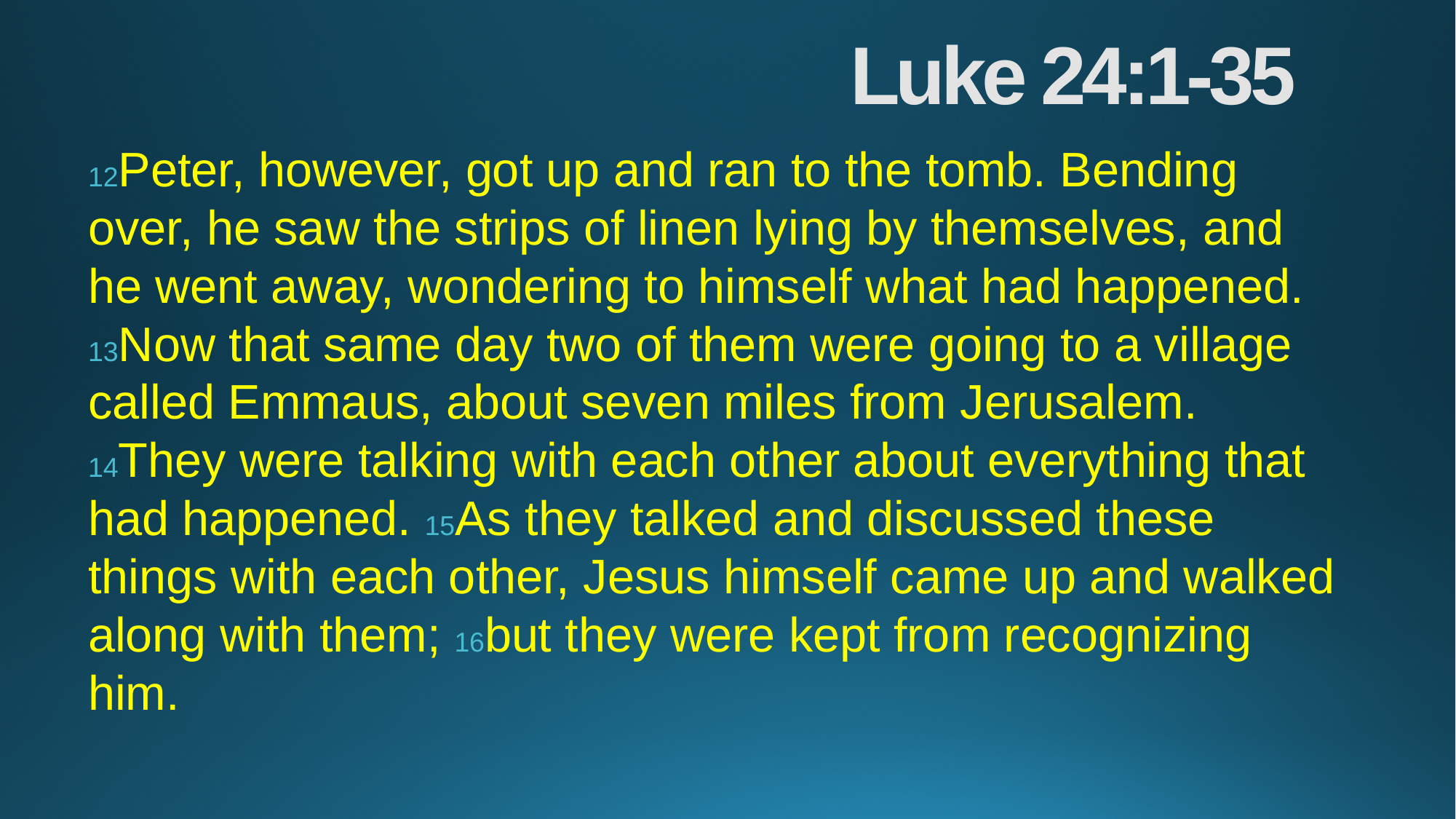

# Luke 24:1-35

12Peter, however, got up and ran to the tomb. Bending over, he saw the strips of linen lying by themselves, and he went away, wondering to himself what had happened. 13Now that same day two of them were going to a village called Emmaus, about seven miles from Jerusalem. 14They were talking with each other about everything that had happened. 15As they talked and discussed these things with each other, Jesus himself came up and walked along with them; 16but they were kept from recognizing him.